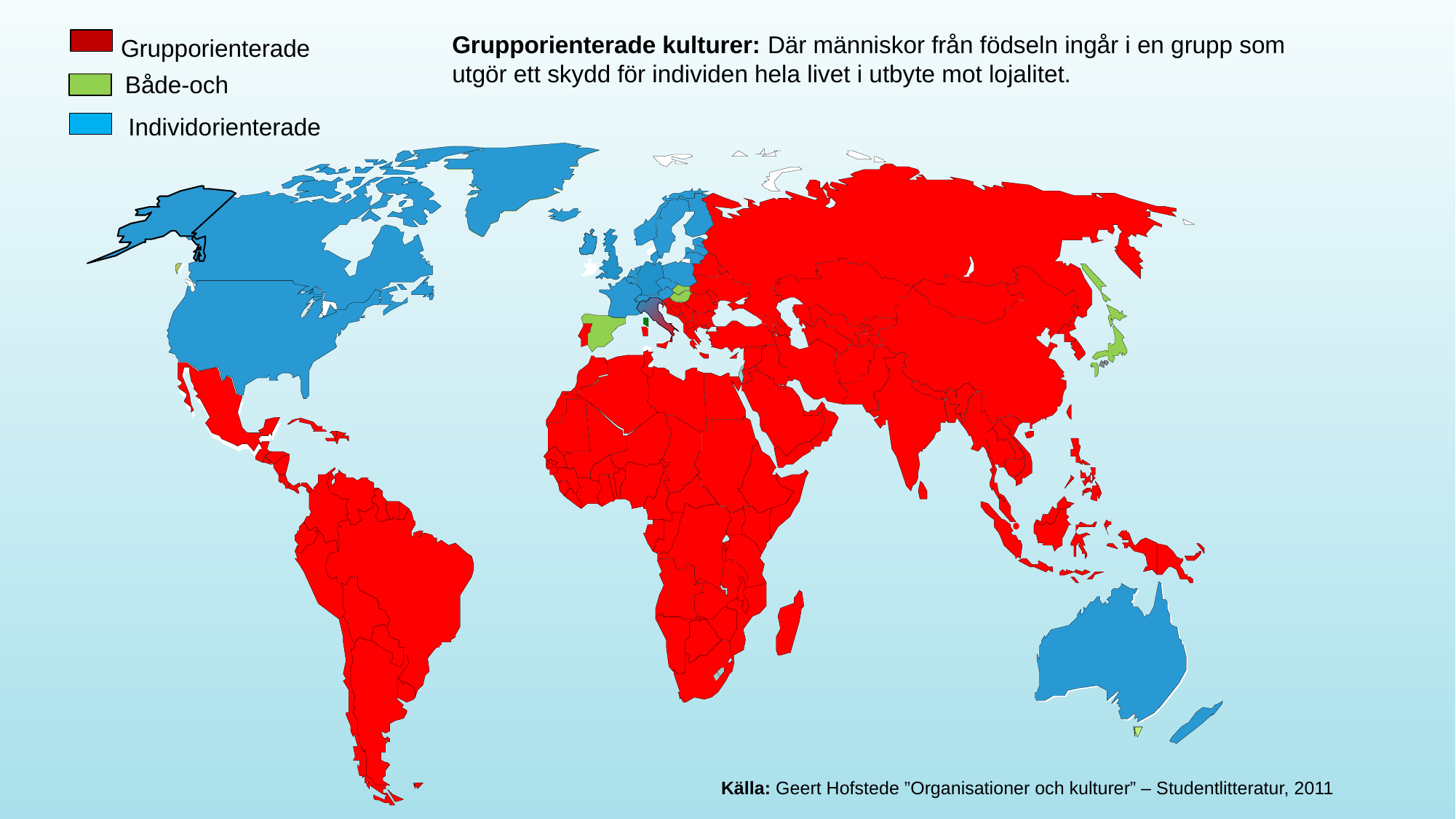

Grupporienterade kulturer: Där människor från födseln ingår i en grupp som utgör ett skydd för individen hela livet i utbyte mot lojalitet.

Grupporienterade
Både-och

Individorienterade

Källa: Geert Hofstede ”Organisationer och kulturer” – Studentlitteratur, 2011